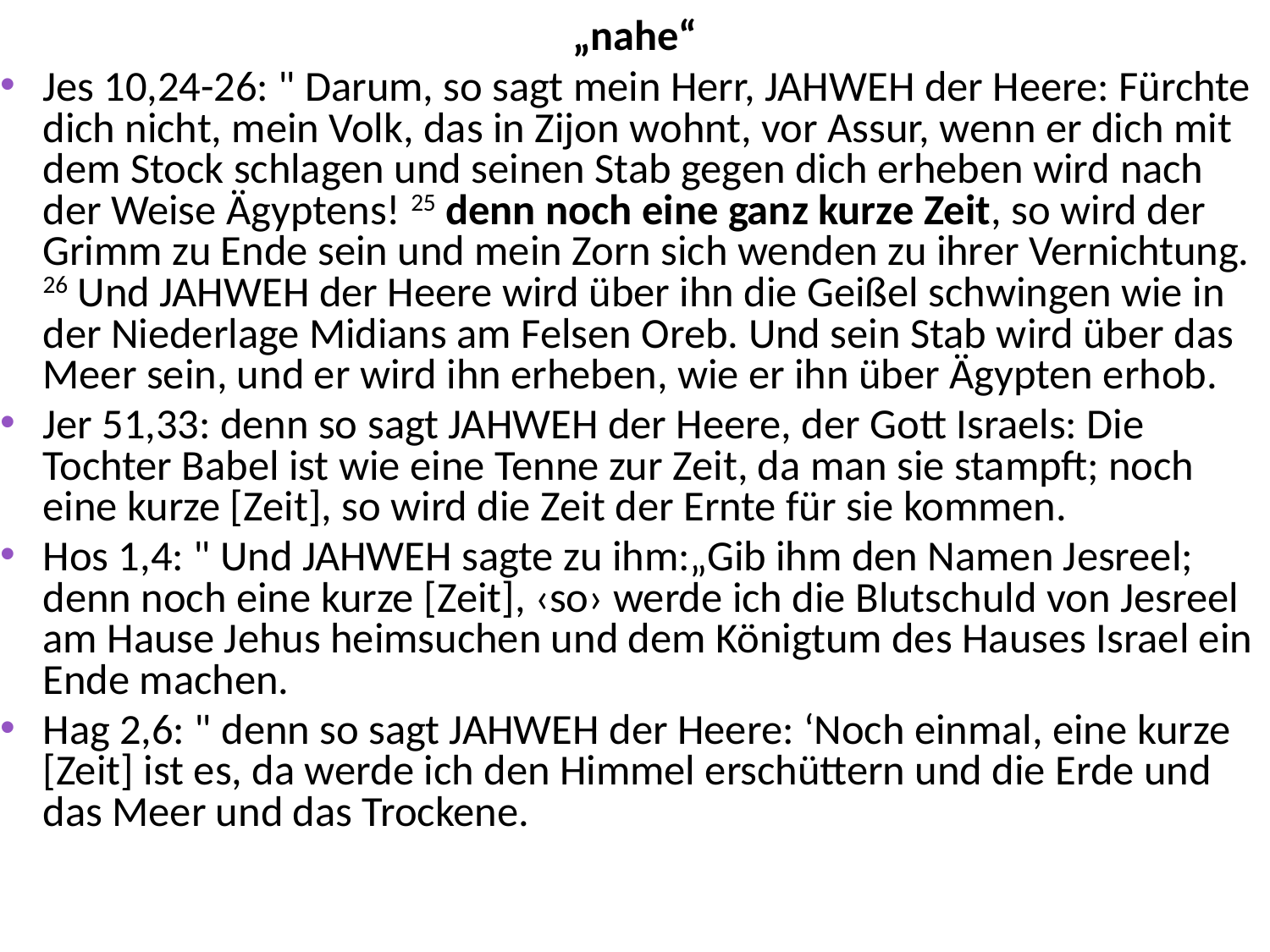

# „nahe“
Jes 10,24-26: " Darum, so sagt mein Herr, JAHWEH der Heere: Fürchte dich nicht, mein Volk, das in Zijon wohnt, vor Assur, wenn er dich mit dem Stock schlagen und seinen Stab gegen dich erheben wird nach der Weise Ägyptens! 25 denn noch eine ganz kurze Zeit, so wird der Grimm zu Ende sein und mein Zorn sich wenden zu ihrer Vernichtung. 26 Und JAHWEH der Heere wird über ihn die Geißel schwingen wie in der Niederlage Midians am Felsen Oreb. Und sein Stab wird über das Meer sein, und er wird ihn erheben, wie er ihn über Ägypten erhob.
Jer 51,33: denn so sagt JAHWEH der Heere, der Gott Israels: Die Tochter Babel ist wie eine Tenne zur Zeit, da man sie stampft; noch eine kurze [Zeit], so wird die Zeit der Ernte für sie kommen.
Hos 1,4: " Und JAHWEH sagte zu ihm:„Gib ihm den Namen Jesreel; denn noch eine kurze [Zeit], ‹so› werde ich die Blutschuld von Jesreel am Hause Jehus heimsuchen und dem Königtum des Hauses Israel ein Ende machen.
Hag 2,6: " denn so sagt JAHWEH der Heere: ‘Noch einmal, eine kurze [Zeit] ist es, da werde ich den Himmel erschüttern und die Erde und das Meer und das Trockene.